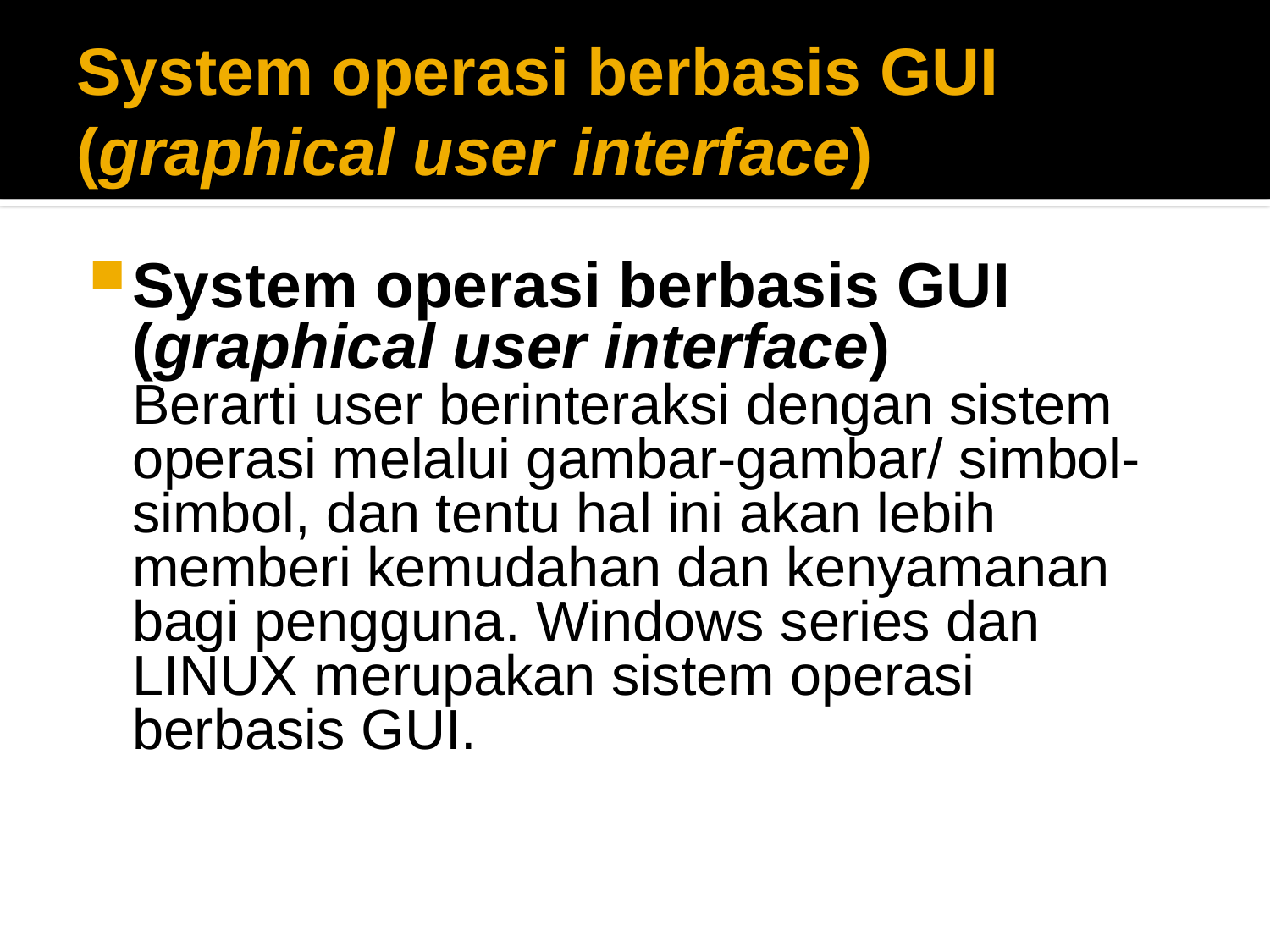

# System operasi berbasis GUI (graphical user interface)
System operasi berbasis GUI (graphical user interface)
	Berarti user berinteraksi dengan sistem operasi melalui gambar-gambar/ simbol-simbol, dan tentu hal ini akan lebih memberi kemudahan dan kenyamanan bagi pengguna. Windows series dan LINUX merupakan sistem operasi berbasis GUI.